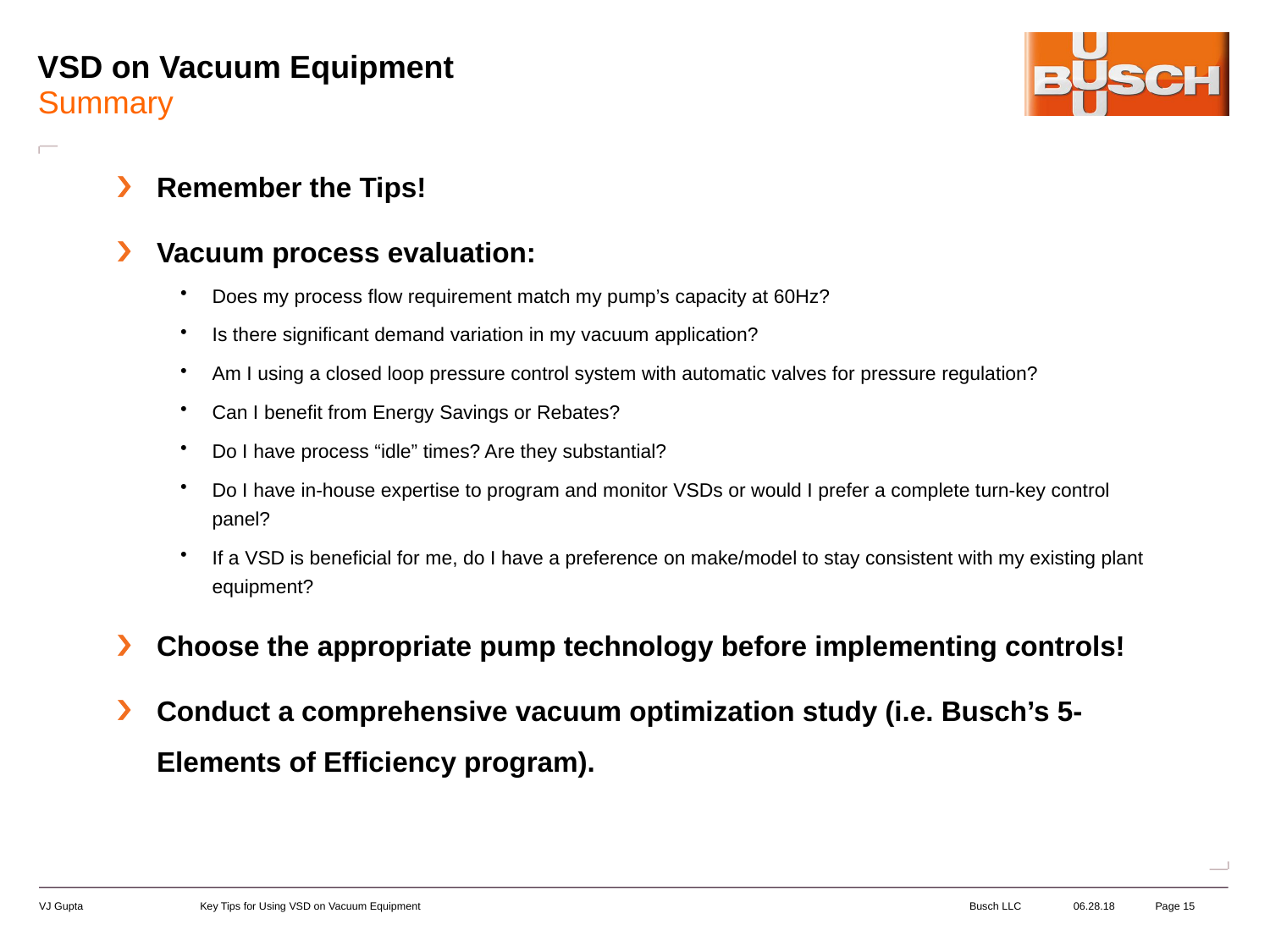

VSD on Vacuum Equipment

Summary

Remember the Tips!
Vacuum process evaluation:
Does my process flow requirement match my pump’s capacity at 60Hz?
Is there significant demand variation in my vacuum application?
Am I using a closed loop pressure control system with automatic valves for pressure regulation?
Can I benefit from Energy Savings or Rebates?
Do I have process “idle” times? Are they substantial?
Do I have in-house expertise to program and monitor VSDs or would I prefer a complete turn-key control panel?
If a VSD is beneficial for me, do I have a preference on make/model to stay consistent with my existing plant equipment?
Choose the appropriate pump technology before implementing controls!
Conduct a comprehensive vacuum optimization study (i.e. Busch’s 5-Elements of Efficiency program).

Page 15